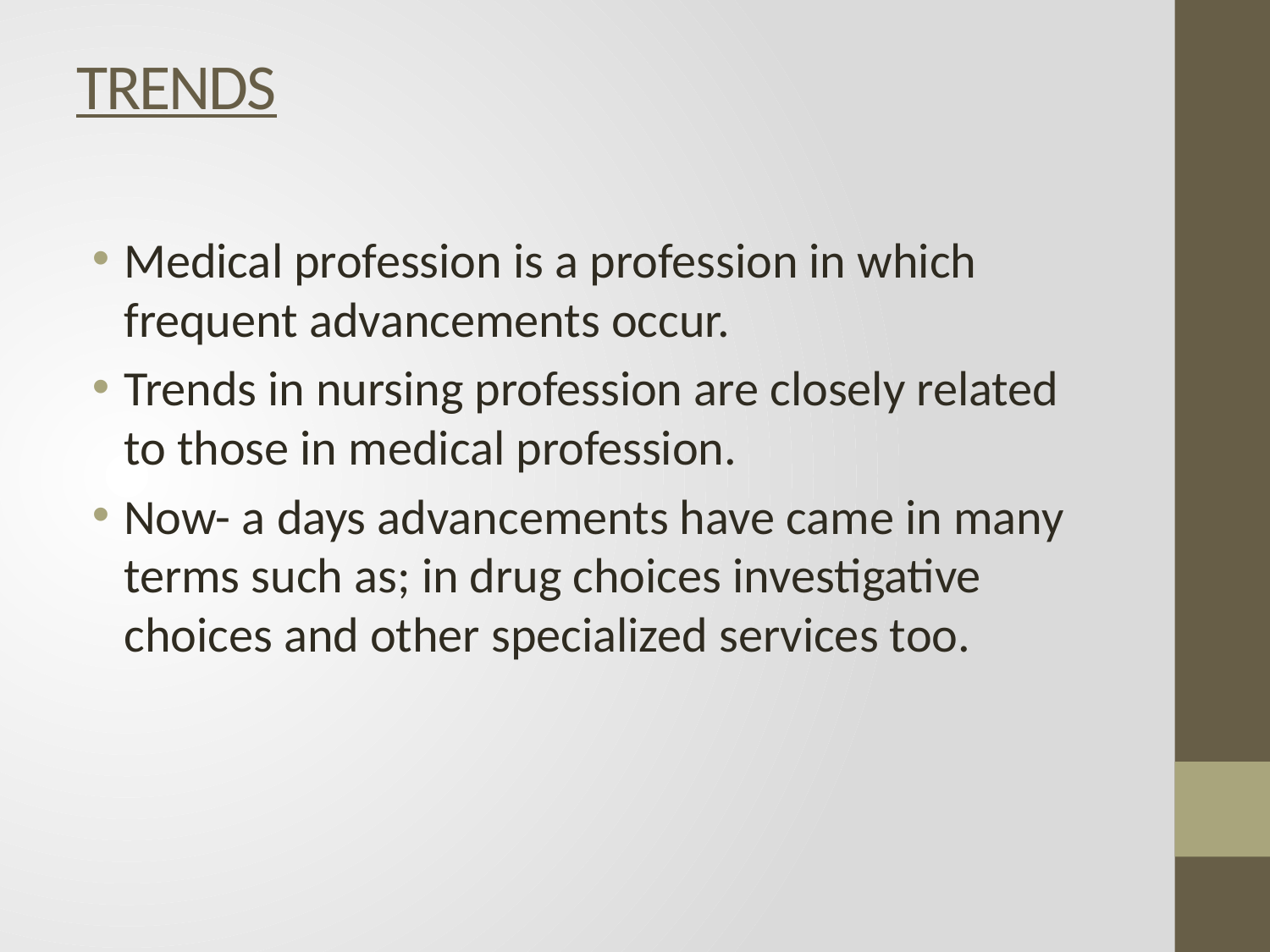

# TRENDS
Medical profession is a profession in which frequent advancements occur.
Trends in nursing profession are closely related to those in medical profession.
Now- a days advancements have came in many terms such as; in drug choices investigative choices and other specialized services too.